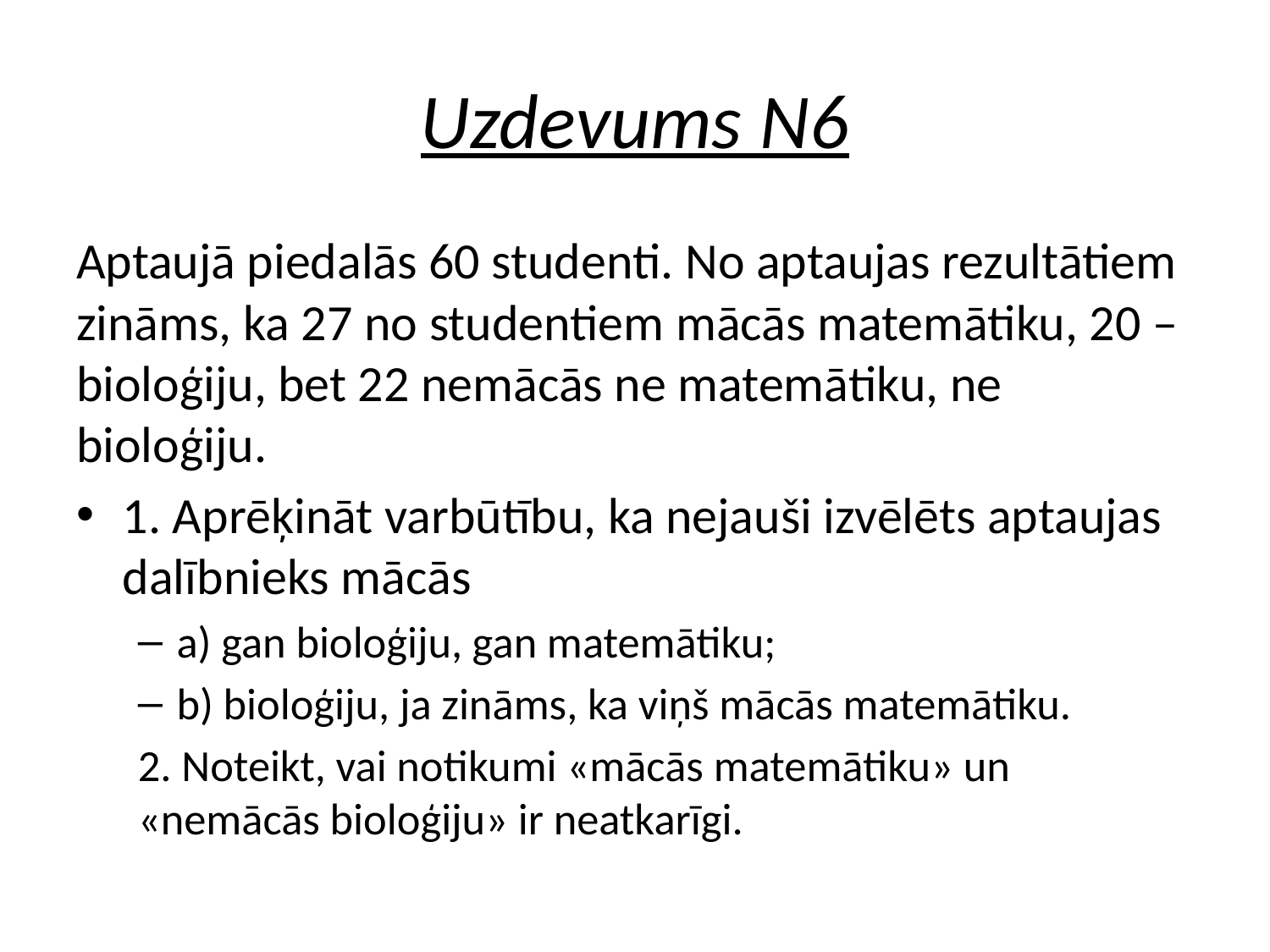

# Uzdevums N6
Aptaujā piedalās 60 studenti. No aptaujas rezultātiem zināms, ka 27 no studentiem mācās matemātiku, 20 – bioloģiju, bet 22 nemācās ne matemātiku, ne bioloģiju.
1. Aprēķināt varbūtību, ka nejauši izvēlēts aptaujas dalībnieks mācās
a) gan bioloģiju, gan matemātiku;
b) bioloģiju, ja zināms, ka viņš mācās matemātiku.
2. Noteikt, vai notikumi «mācās matemātiku» un «nemācās bioloģiju» ir neatkarīgi.